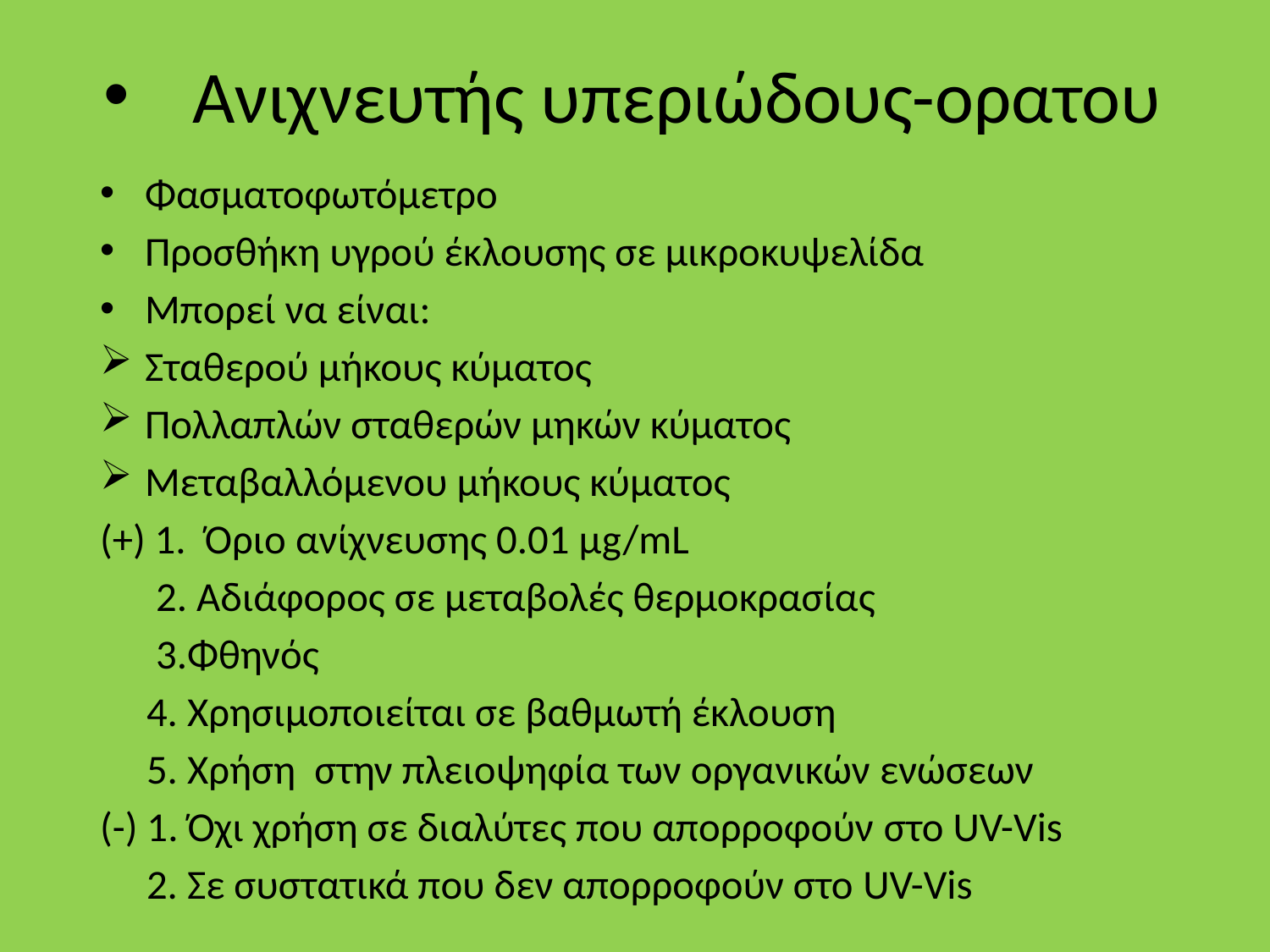

# Ανιχνευτής υπεριώδους-ορατου
Φασματοφωτόμετρο
Προσθήκη υγρού έκλουσης σε μικροκυψελίδα
Μπορεί να είναι:
Σταθερού μήκους κύματος
Πολλαπλών σταθερών μηκών κύματος
Μεταβαλλόμενου μήκους κύματος
(+) 1.  Όριο ανίχνευσης 0.01 μg/mL
      2. Αδιάφορος σε μεταβολές θερμοκρασίας
      3.Φθηνός
     4. Χρησιμοποιείται σε βαθμωτή έκλουση
     5. Χρήση  στην πλειοψηφία των οργανικών ενώσεων
(-) 1. Όχι χρήση σε διαλύτες που απορροφούν στο UV-Vis
     2. Σε συστατικά που δεν απορροφούν στο UV-Vis